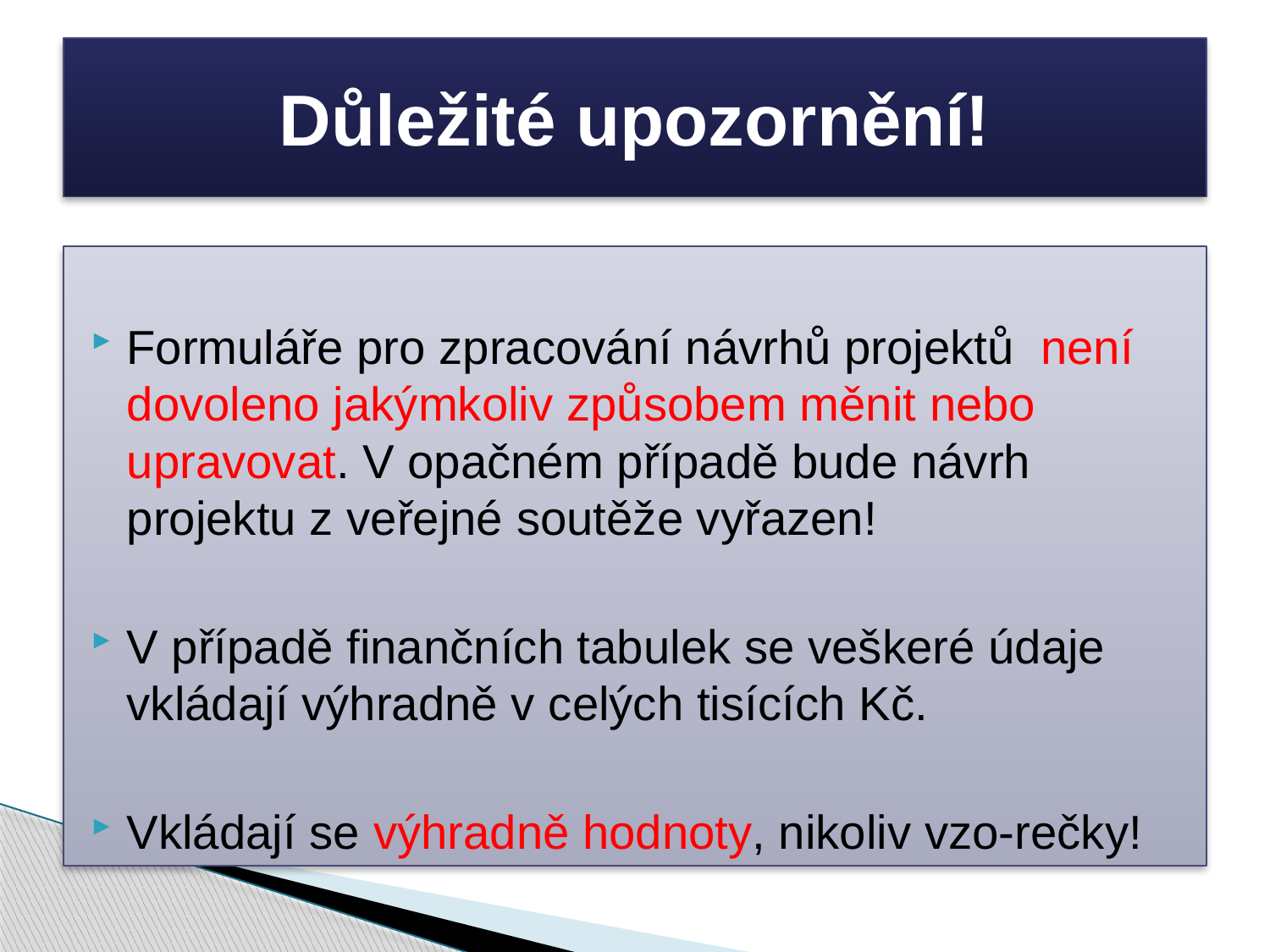

# Důležité upozornění!

Formuláře pro zpracování návrhů projektů  není dovoleno jakýmkoliv způsobem měnit nebo upravovat. V opačném případě bude návrh projektu z veřejné soutěže vyřazen!

V případě finančních tabulek se veškeré údaje vkládají výhradně v celých tisících Kč.

Vkládají se výhradně hodnoty, nikoliv vzo-rečky!